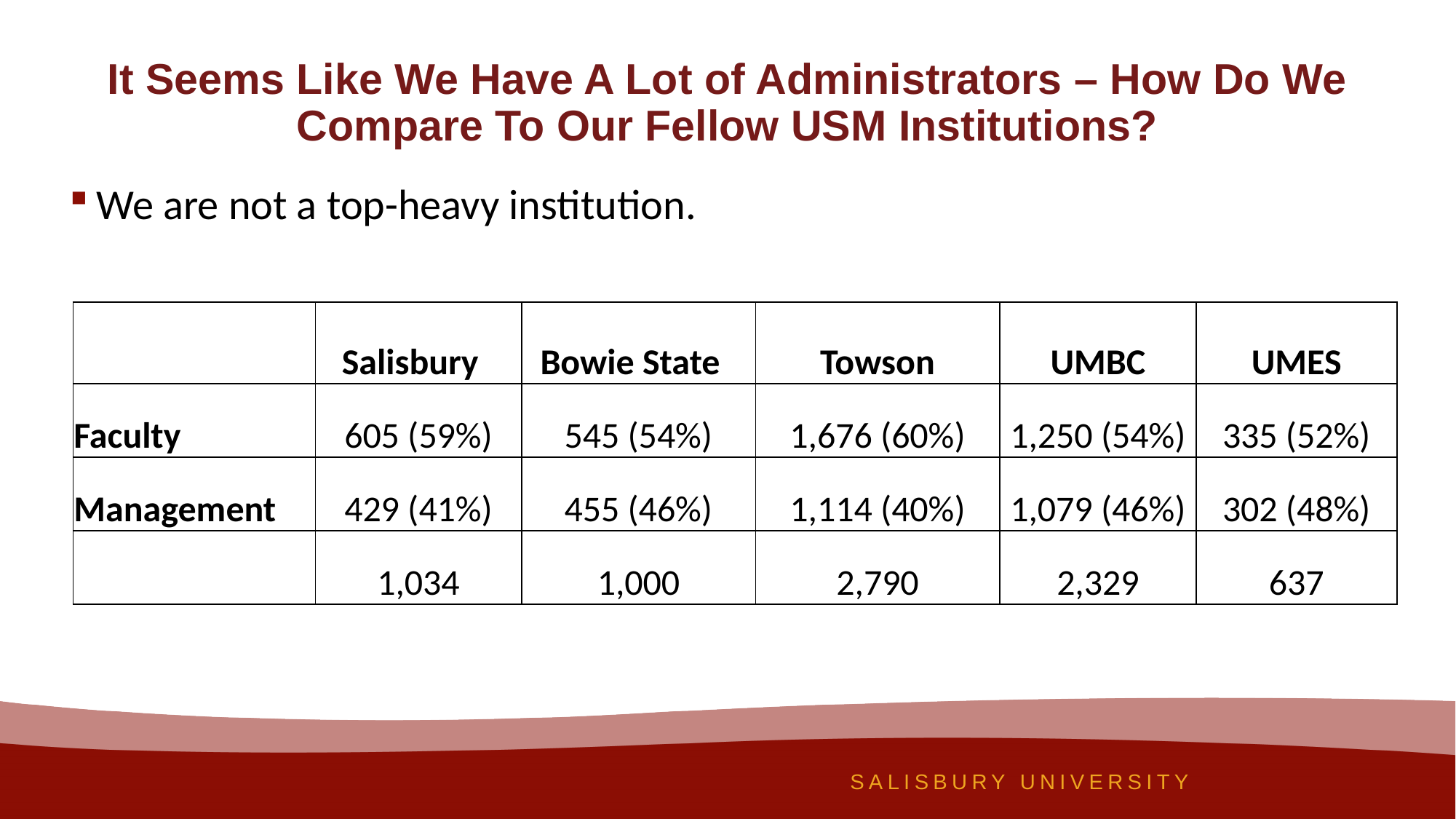

# It Seems Like We Have A Lot of Administrators – How Do We Compare To Our Fellow USM Institutions?
We are not a top-heavy institution.

|  | Salisbury | Bowie State | Towson | UMBC | UMES |
| --- | --- | --- | --- | --- | --- |
| Faculty | 605 (59%) | 545 (54%) | 1,676 (60%) | 1,250 (54%) | 335 (52%) |
| Management | 429 (41%) | 455 (46%) | 1,114 (40%) | 1,079 (46%) | 302 (48%) |
|  | 1,034 | 1,000 | 2,790 | 2,329 | 637 |